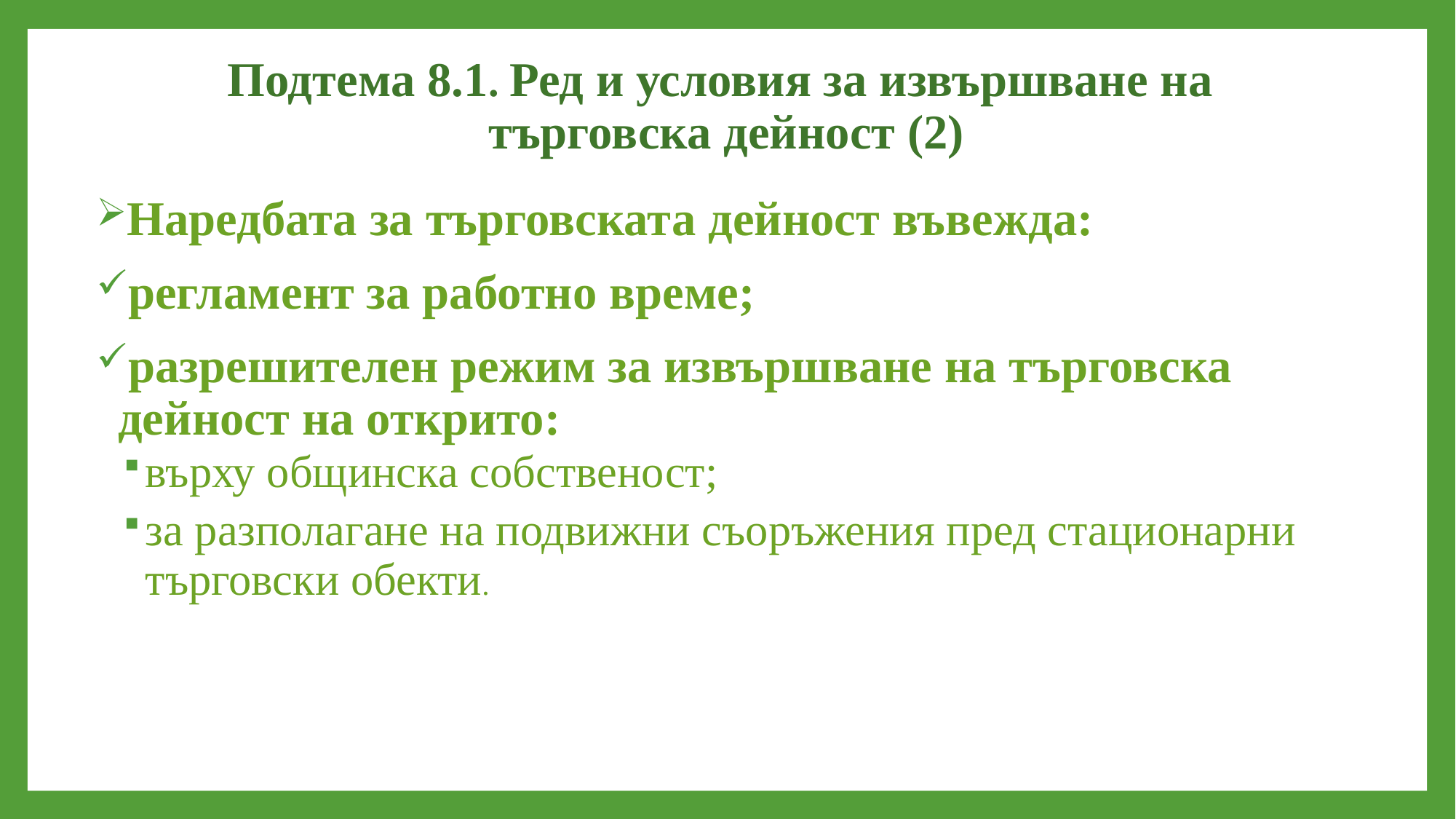

# Подтема 8.1. Ред и условия за извършване на търговска дейност (2)
Наредбата за търговската дейност въвежда:
регламент за работно време;
разрешителен режим за извършване на търговска дейност на открито:
върху общинска собственост;
за разполагане на подвижни съоръжения пред стационарни търговски обекти.